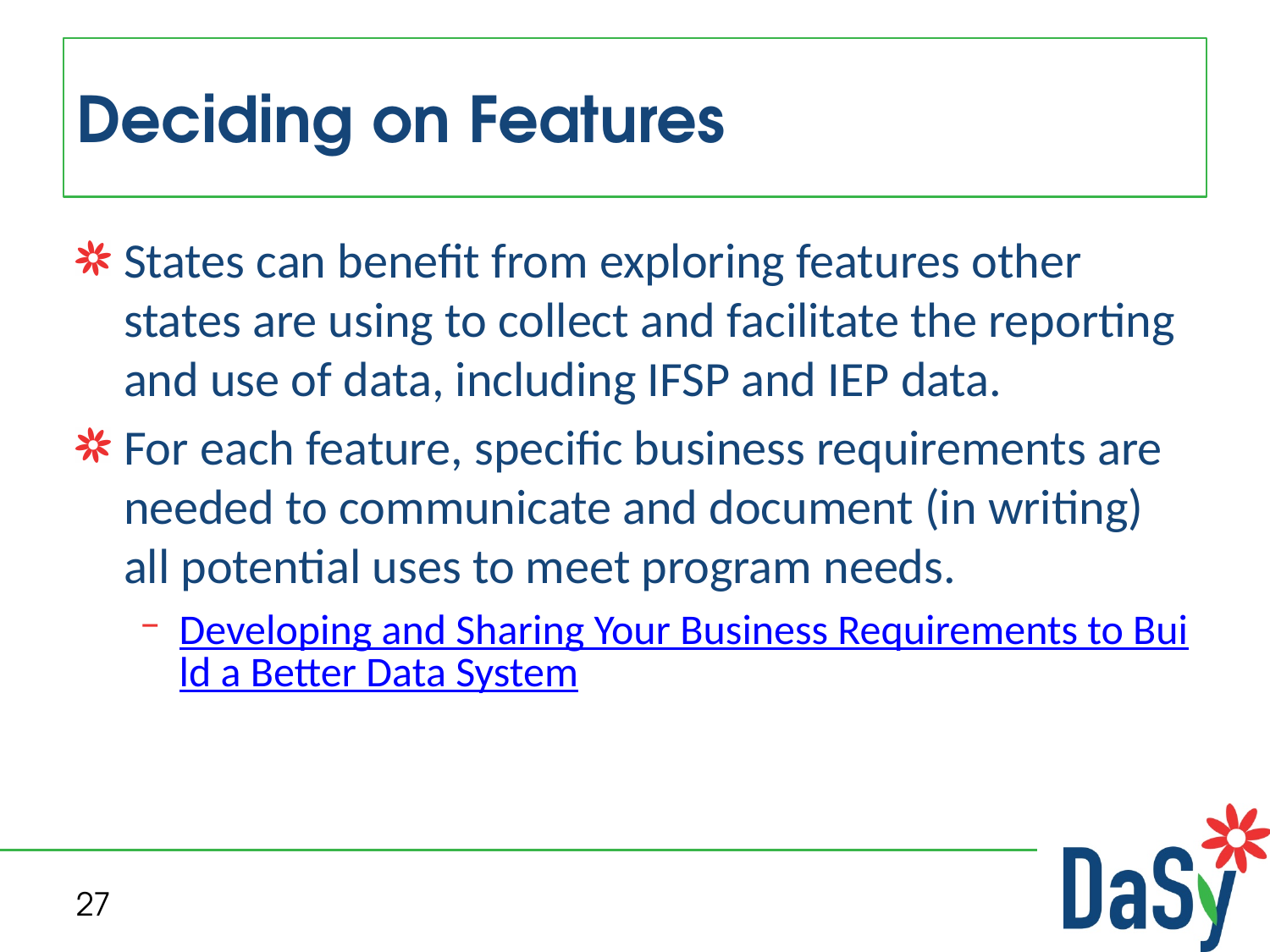

# Deciding on Features
States can benefit from exploring features other states are using to collect and facilitate the reporting and use of data, including IFSP and IEP data.
For each feature, specific business requirements are needed to communicate and document (in writing) all potential uses to meet program needs.
Developing and Sharing Your Business Requirements to Build a Better Data System
27